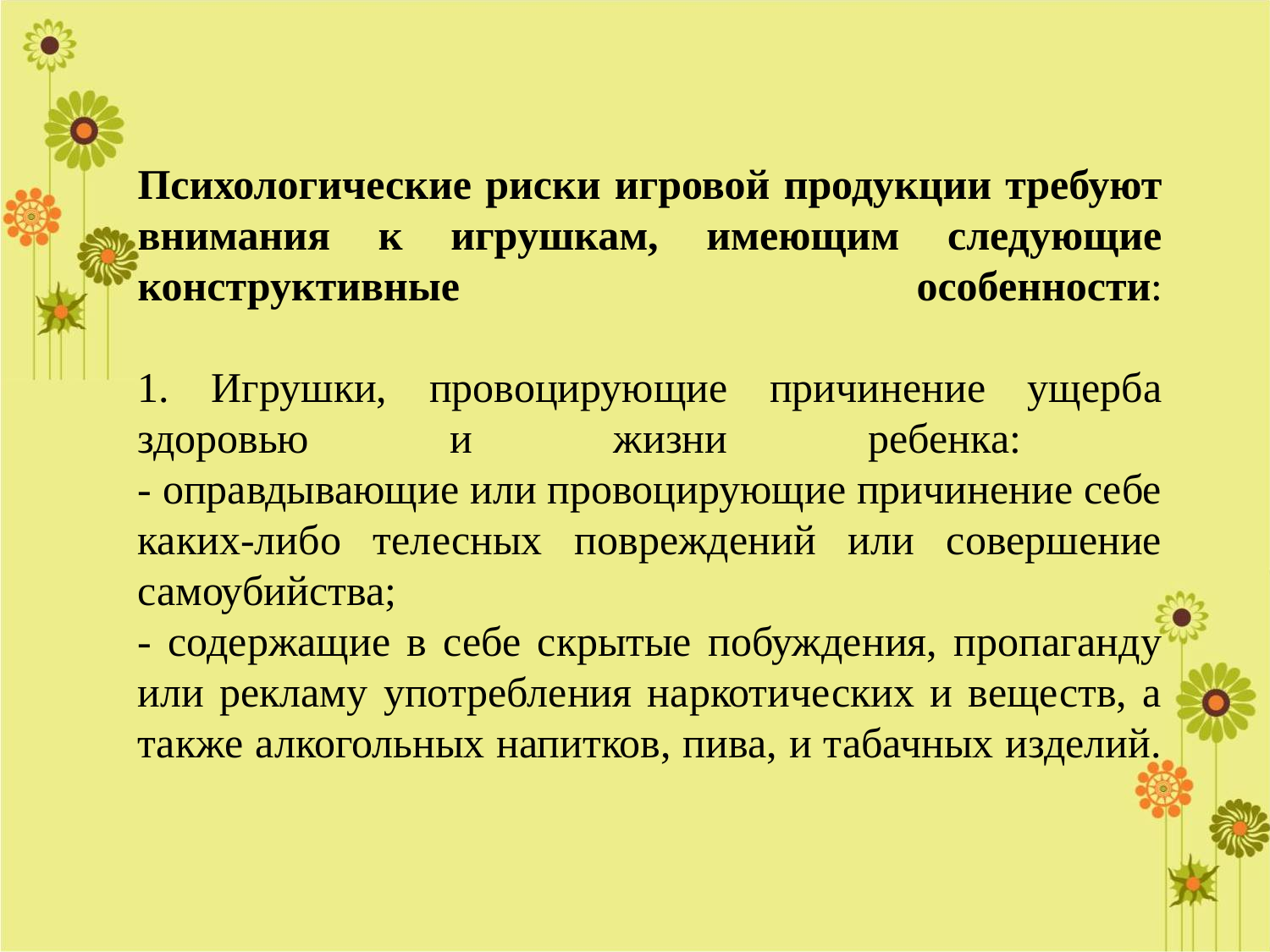

# Психологические риски игровой продукции требуют внимания к игрушкам, имеющим следующие конструктивные особенности: 1. Игрушки, провоцирующие причинение ущерба здоровью и жизни ребенка: - оправдывающие или провоцирующие причинение себе каких-либо телесных повреждений или совершение самоубийства; - содержащие в себе скрытые побуждения, пропаганду или рекламу употребления наркотических и веществ, а также алкогольных напитков, пива, и табачных изделий.